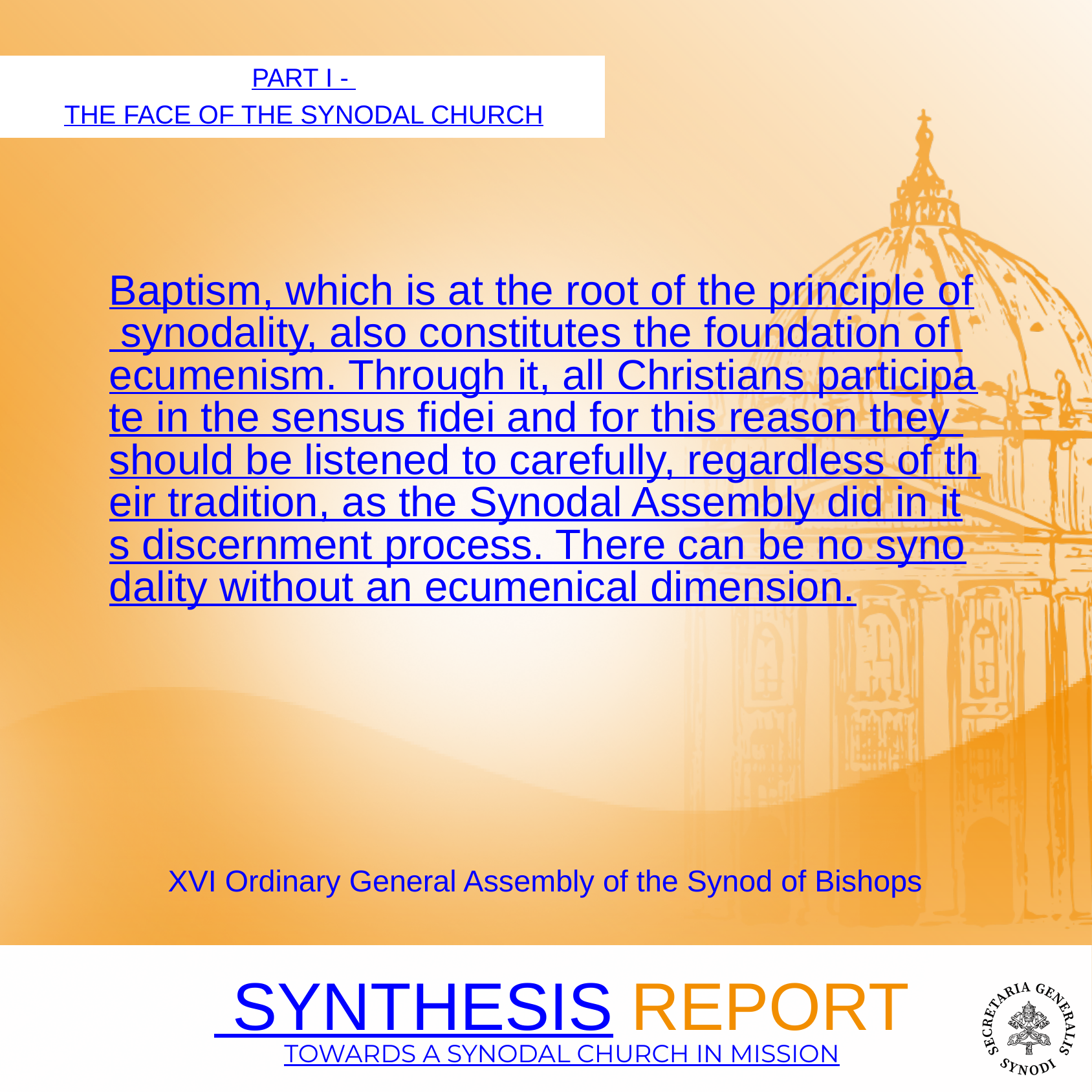

PART I -
THE FACE OF THE SYNODAL CHURCH

Baptism, which is at the root of the principle of synodality, also constitutes the foundation of ecumenism. Through it, all Christians participate in the sensus fidei and for this reason they should be listened to carefully, regardless of their tradition, as the Synodal Assembly did in its discernment process. There can be no synodality without an ecumenical dimension.

XVI Ordinary General Assembly of the Synod of Bishops

 SYNTHESIS REPORT
TOWARDS A SYNODAL CHURCH IN MISSION